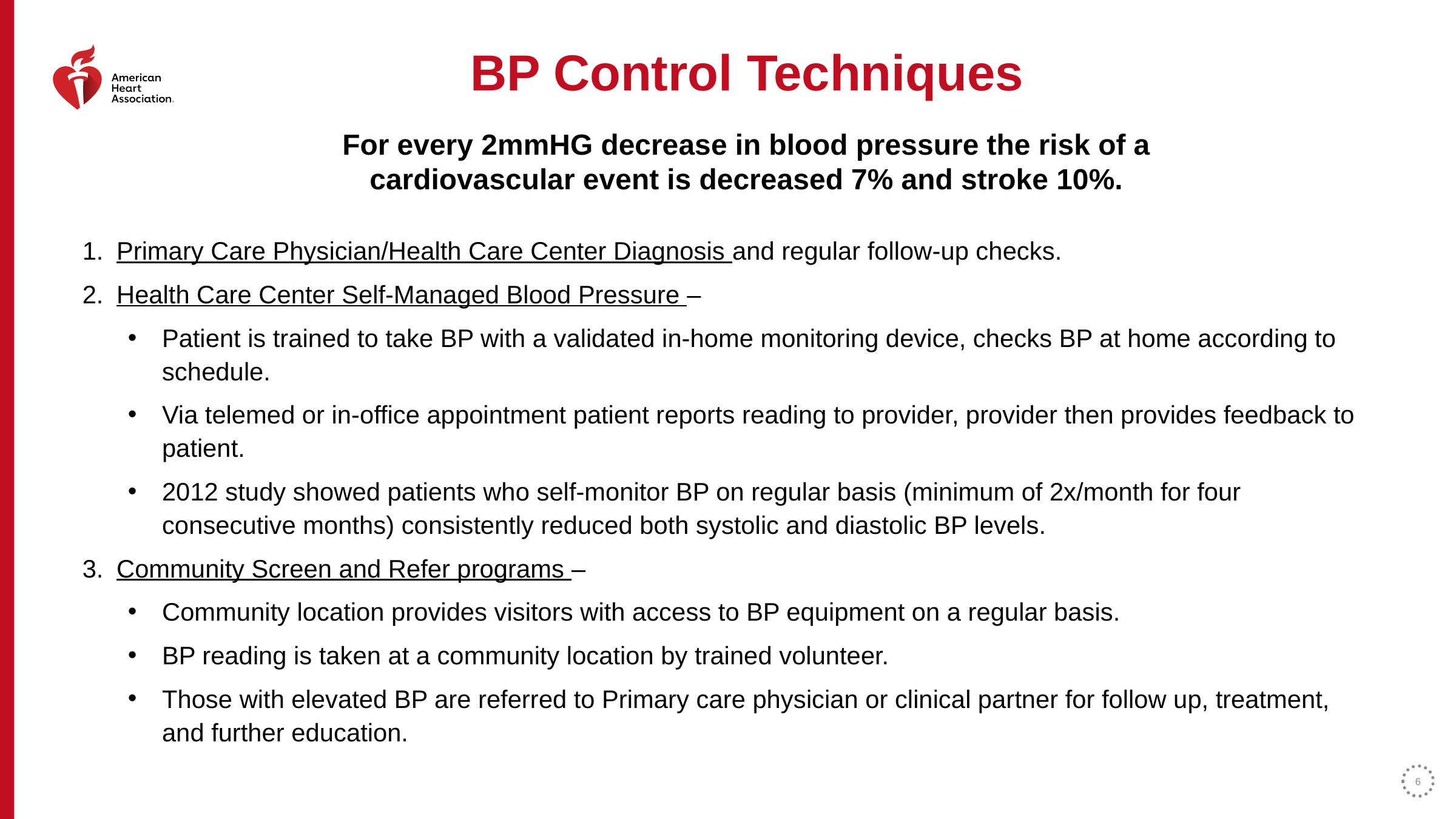

# BP Control Techniques
For every 2mmHG decrease in blood pressure the risk of a cardiovascular event is decreased 7% and stroke 10%.

Primary Care Physician/Health Care Center Diagnosis and regular follow-up checks.
Health Care Center Self-Managed Blood Pressure –
Patient is trained to take BP with a validated in-home monitoring device, checks BP at home according to schedule.
Via telemed or in-office appointment patient reports reading to provider, provider then provides feedback to patient.
2012 study showed patients who self-monitor BP on regular basis (minimum of 2x/month for four consecutive months) consistently reduced both systolic and diastolic BP levels.
Community Screen and Refer programs –
Community location provides visitors with access to BP equipment on a regular basis.
BP reading is taken at a community location by trained volunteer.
Those with elevated BP are referred to Primary care physician or clinical partner for follow up, treatment, and further education.
6